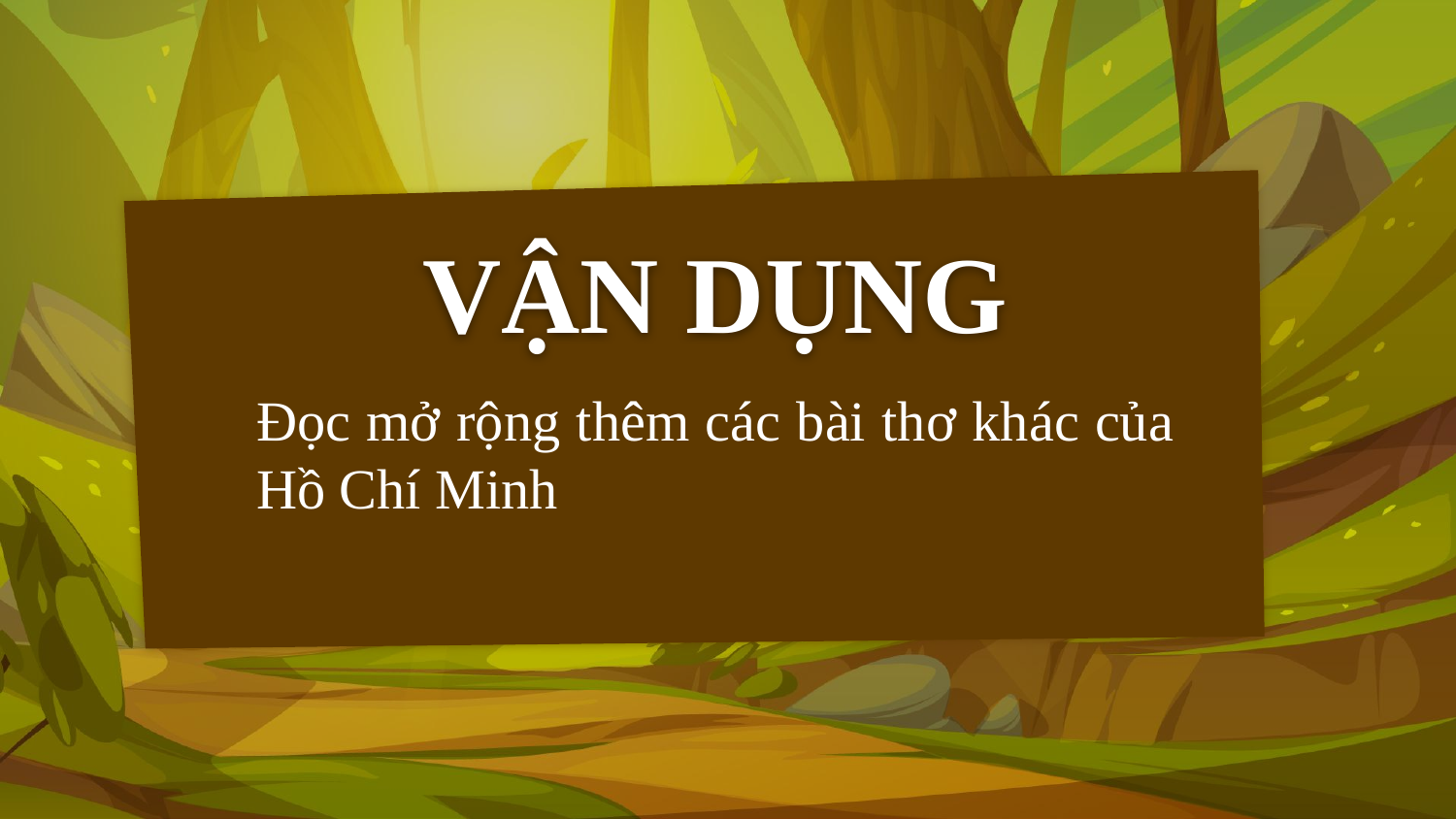

# VẬN DỤNG
Đọc mở rộng thêm các bài thơ khác của Hồ Chí Minh